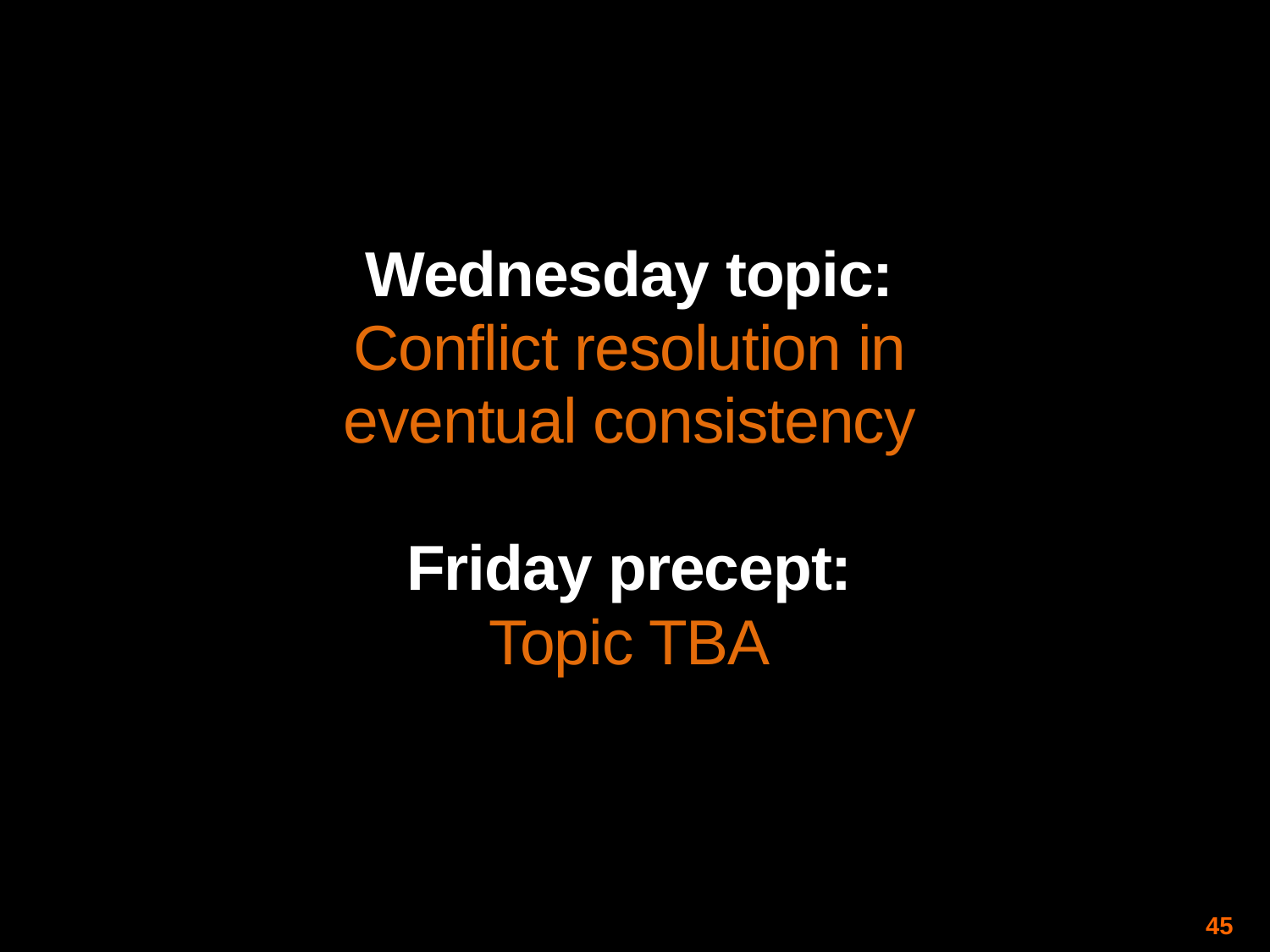

Wednesday topic:
Conflict resolution in
eventual consistency

Friday precept:
Topic TBA
45